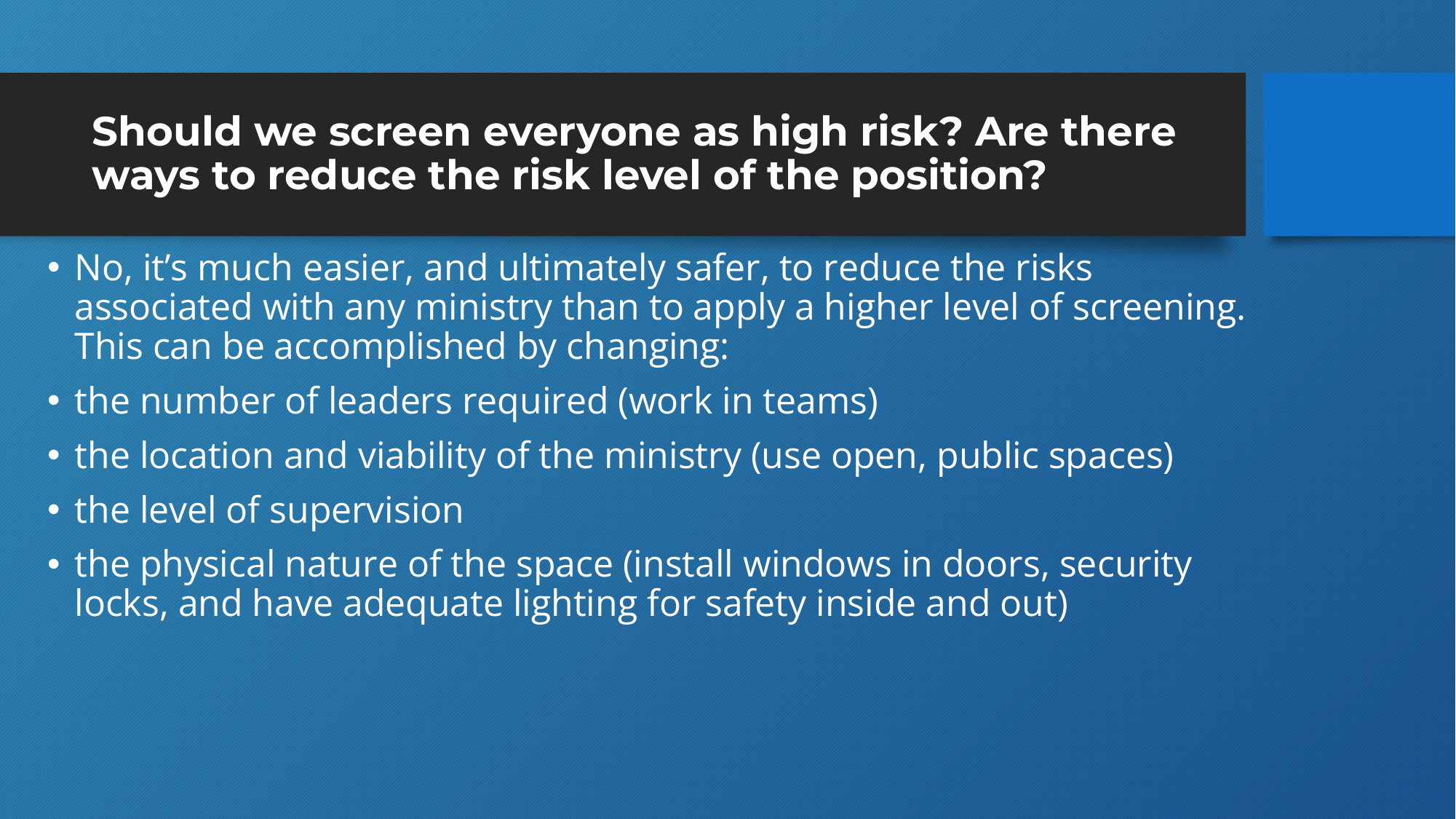

# Should we screen everyone as high risk? Are there ways to reduce the risk level of the position?
No, it’s much easier, and ultimately safer, to reduce the risks associated with any ministry than to apply a higher level of screening. This can be accomplished by changing:
the number of leaders required (work in teams)
the location and viability of the ministry (use open, public spaces)
the level of supervision
the physical nature of the space (install windows in doors, security locks, and have adequate lighting for safety inside and out)